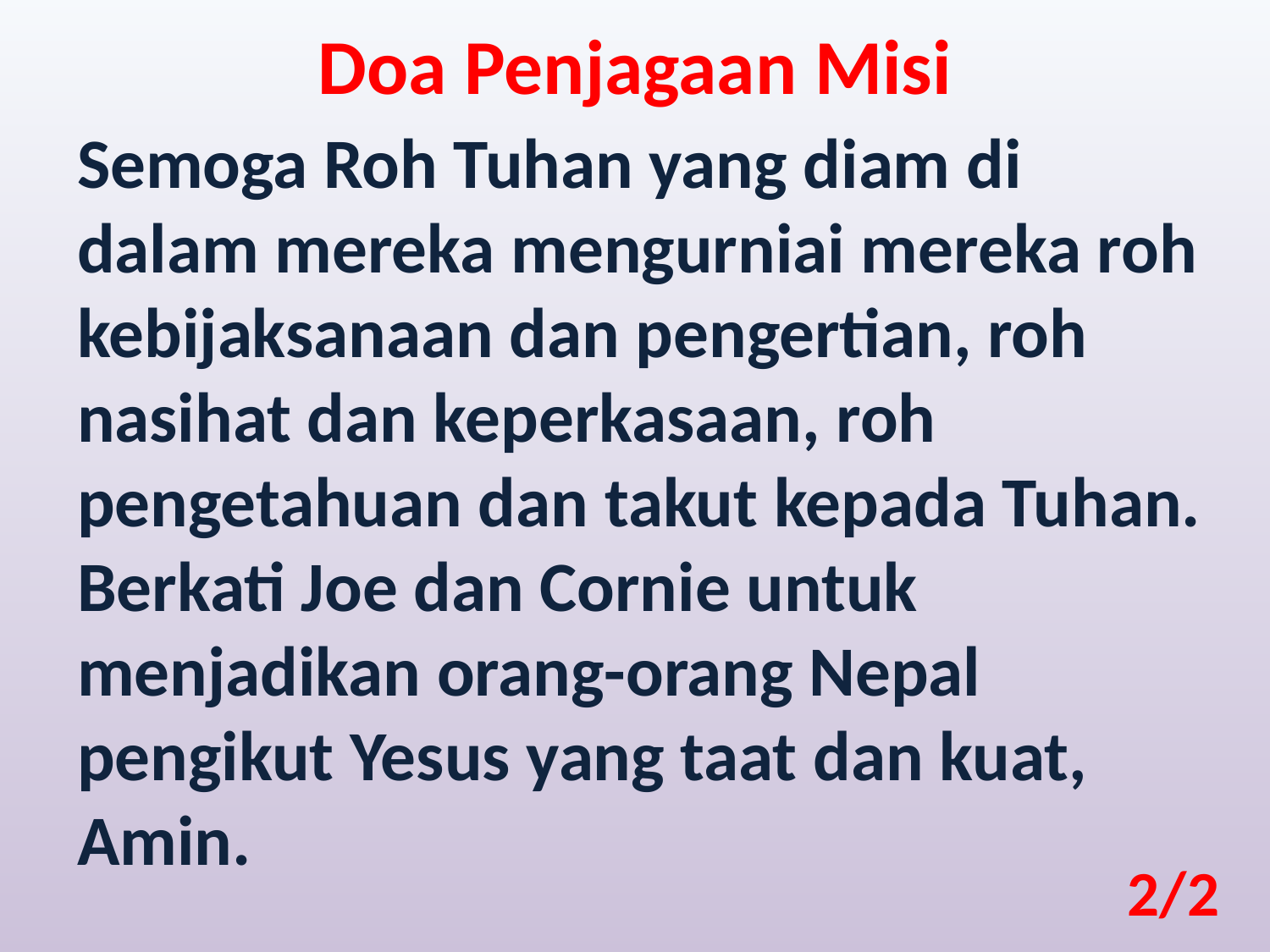

Doa Penjagaan Misi
Semoga Roh Tuhan yang diam di dalam mereka mengurniai mereka roh kebijaksanaan dan pengertian, roh nasihat dan keperkasaan, roh pengetahuan dan takut kepada Tuhan. Berkati Joe dan Cornie untuk menjadikan orang-orang Nepal pengikut Yesus yang taat dan kuat,  Amin.
2/2